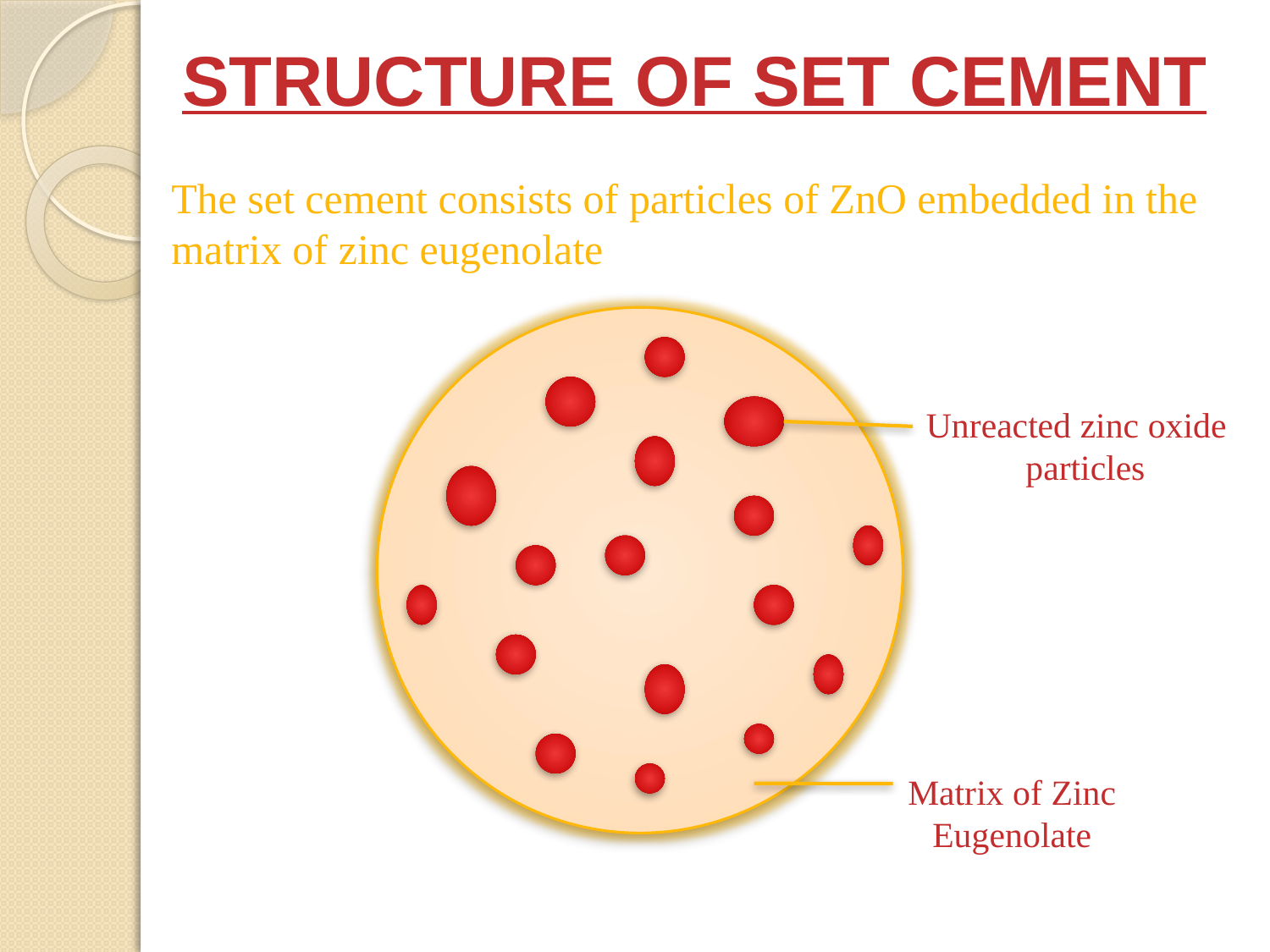

STRUCTURE OF SET CEMENT

The set cement consists of particles of ZnO embedded in the matrix of zinc eugenolate

Unreacted zinc oxide   particles

Matrix of Zinc Eugenolate